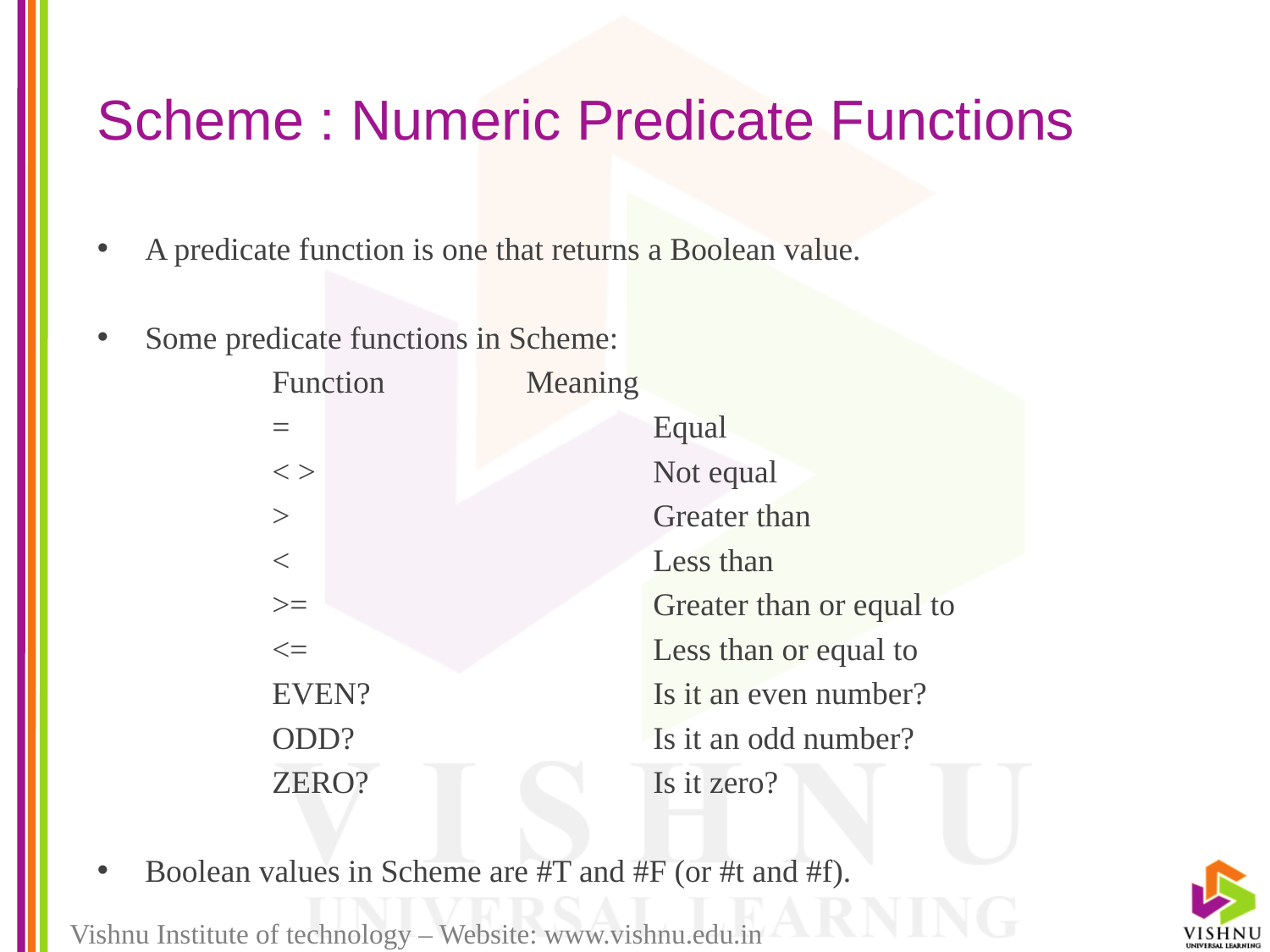

# Scheme : Numeric Predicate Functions
A predicate function is one that returns a Boolean value.

Some predicate functions in Scheme:
		Function		Meaning
		=			Equal
		< >			Not equal
		>			Greater than
		<			Less than
		>=			Greater than or equal to
		<=			Less than or equal to
		EVEN?			Is it an even number?
		ODD?			Is it an odd number?
		ZERO?			Is it zero?

Boolean values in Scheme are #T and #F (or #t and #f).